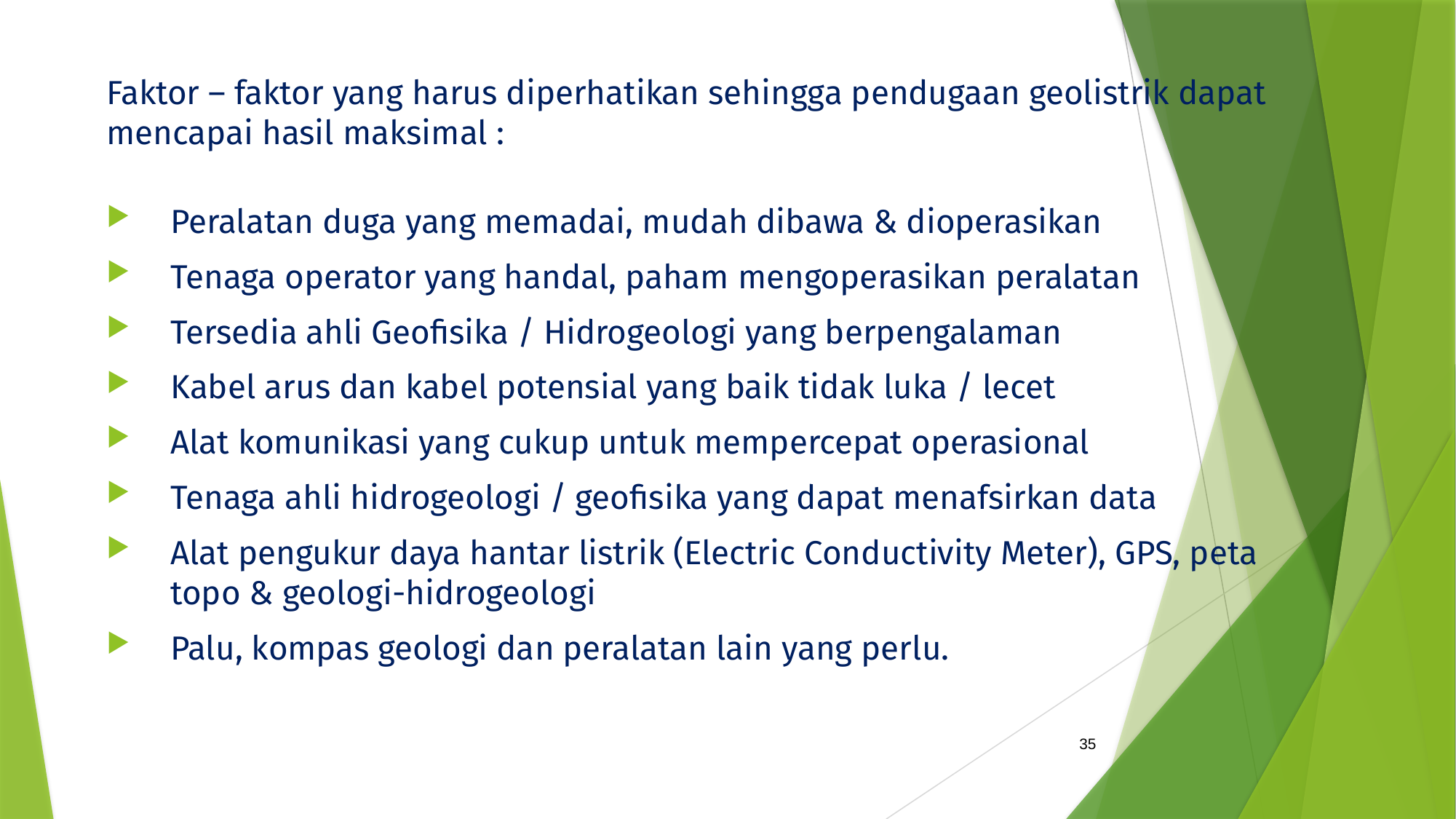

Faktor – faktor yang harus diperhatikan sehingga pendugaan geolistrik dapat mencapai hasil maksimal :

Peralatan duga yang memadai, mudah dibawa & dioperasikan
Tenaga operator yang handal, paham mengoperasikan peralatan
Tersedia ahli Geofisika / Hidrogeologi yang berpengalaman
Kabel arus dan kabel potensial yang baik tidak luka / lecet
Alat komunikasi yang cukup untuk mempercepat operasional
Tenaga ahli hidrogeologi / geofisika yang dapat menafsirkan data
Alat pengukur daya hantar listrik (Electric Conductivity Meter), GPS, peta topo & geologi-hidrogeologi
Palu, kompas geologi dan peralatan lain yang perlu.
35